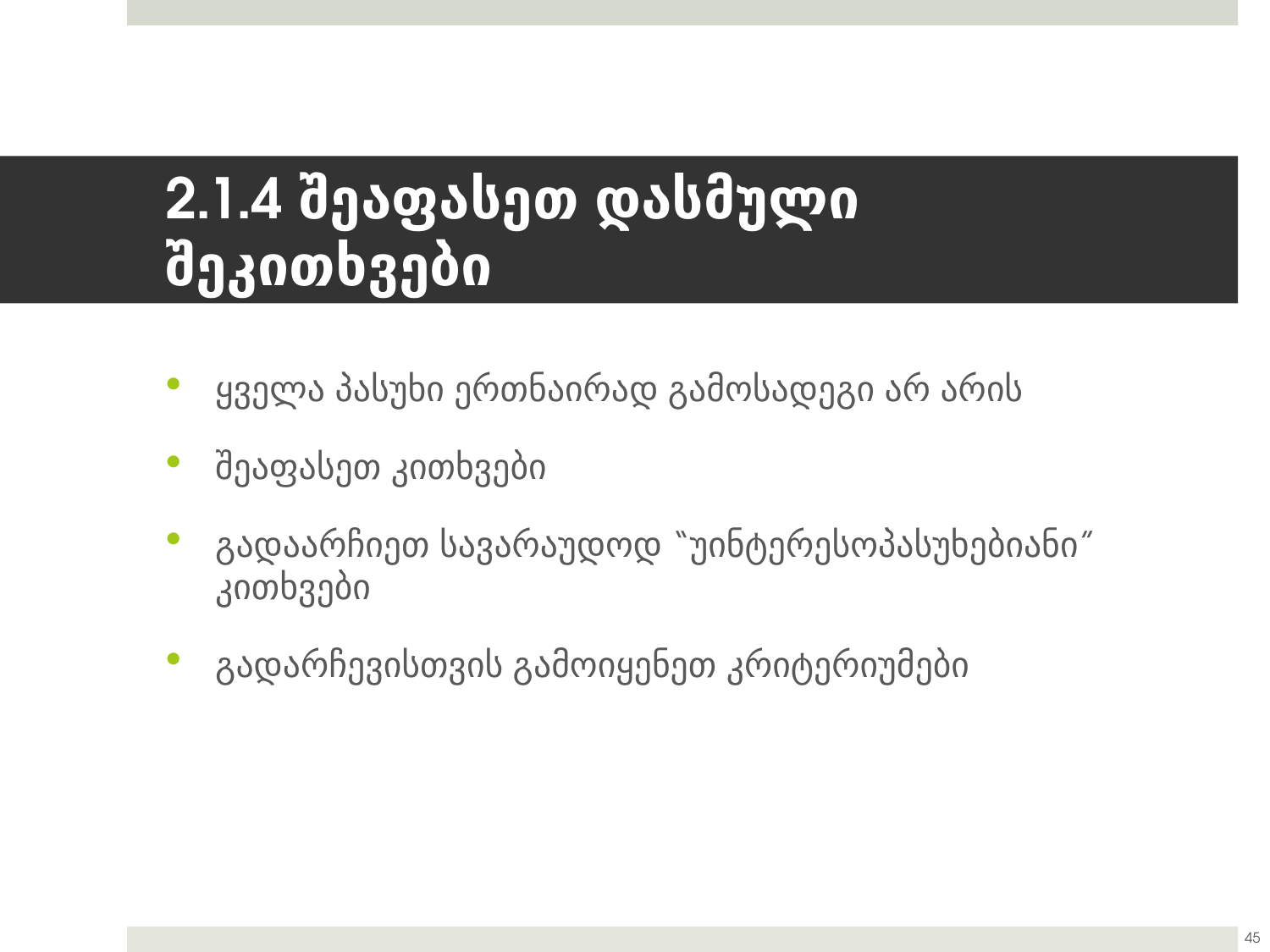

# 2.1.4 შეაფასეთ დასმული შეკითხვები
ყველა პასუხი ერთნაირად გამოსადეგი არ არის
შეაფასეთ კითხვები
გადაარჩიეთ სავარაუდოდ “უინტერესოპასუხებიანი” კითხვები
გადარჩევისთვის გამოიყენეთ კრიტერიუმები
45